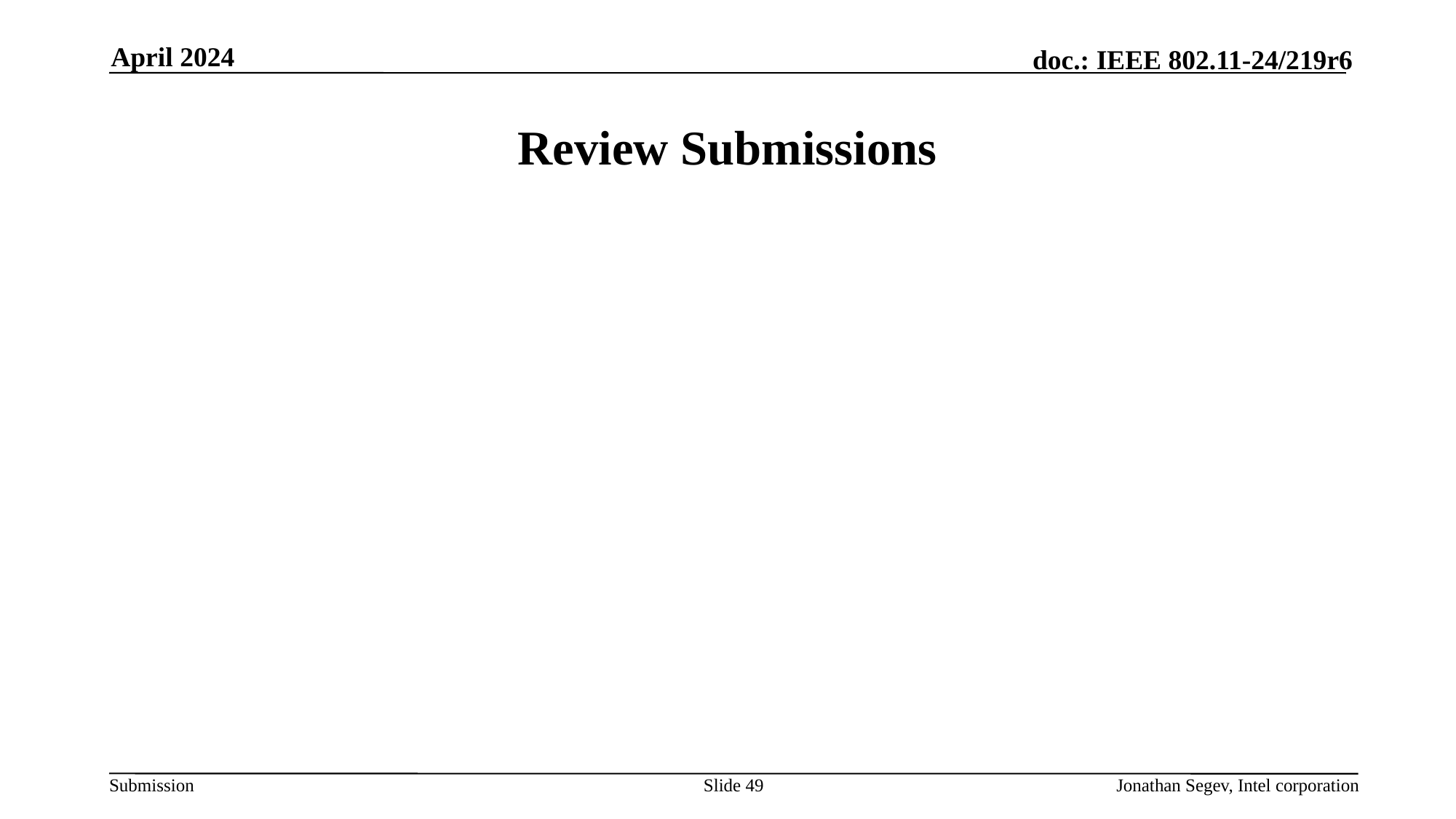

April 2024
# Review Submissions

Slide 49
Jonathan Segev, Intel corporation